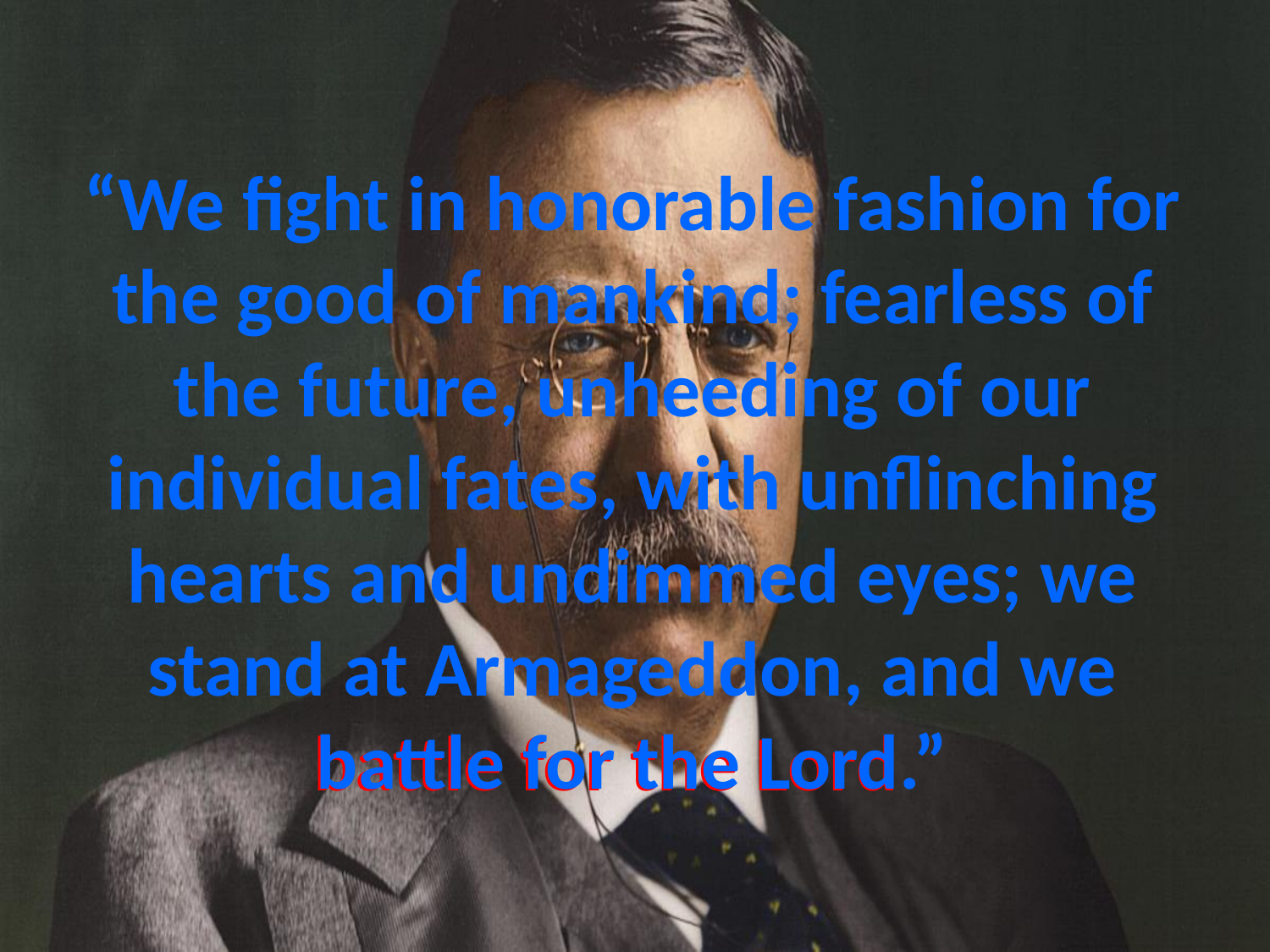

# “We fight in honorable fashion for the good of mankind; fearless of the future, unheeding of our individual fates, with unflinching hearts and undimmed eyes; we stand at Armageddon, and we battle for the Lord.”
battle for the Lord